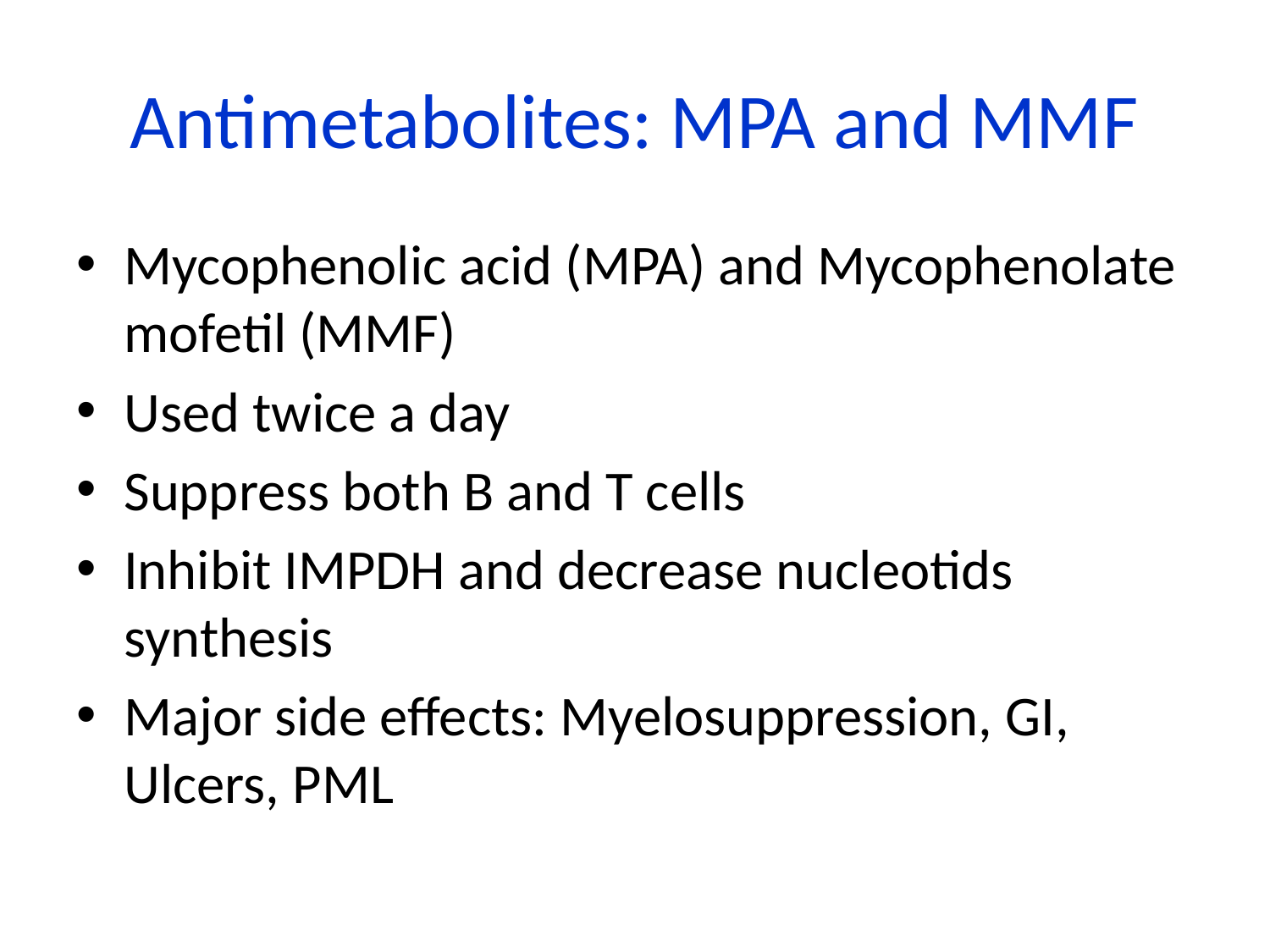

# Antimetabolites: MPA and MMF
Mycophenolic acid (MPA) and Mycophenolate mofetil (MMF)
Used twice a day
Suppress both B and T cells
Inhibit IMPDH and decrease nucleotids synthesis
Major side effects: Myelosuppression, GI, Ulcers, PML